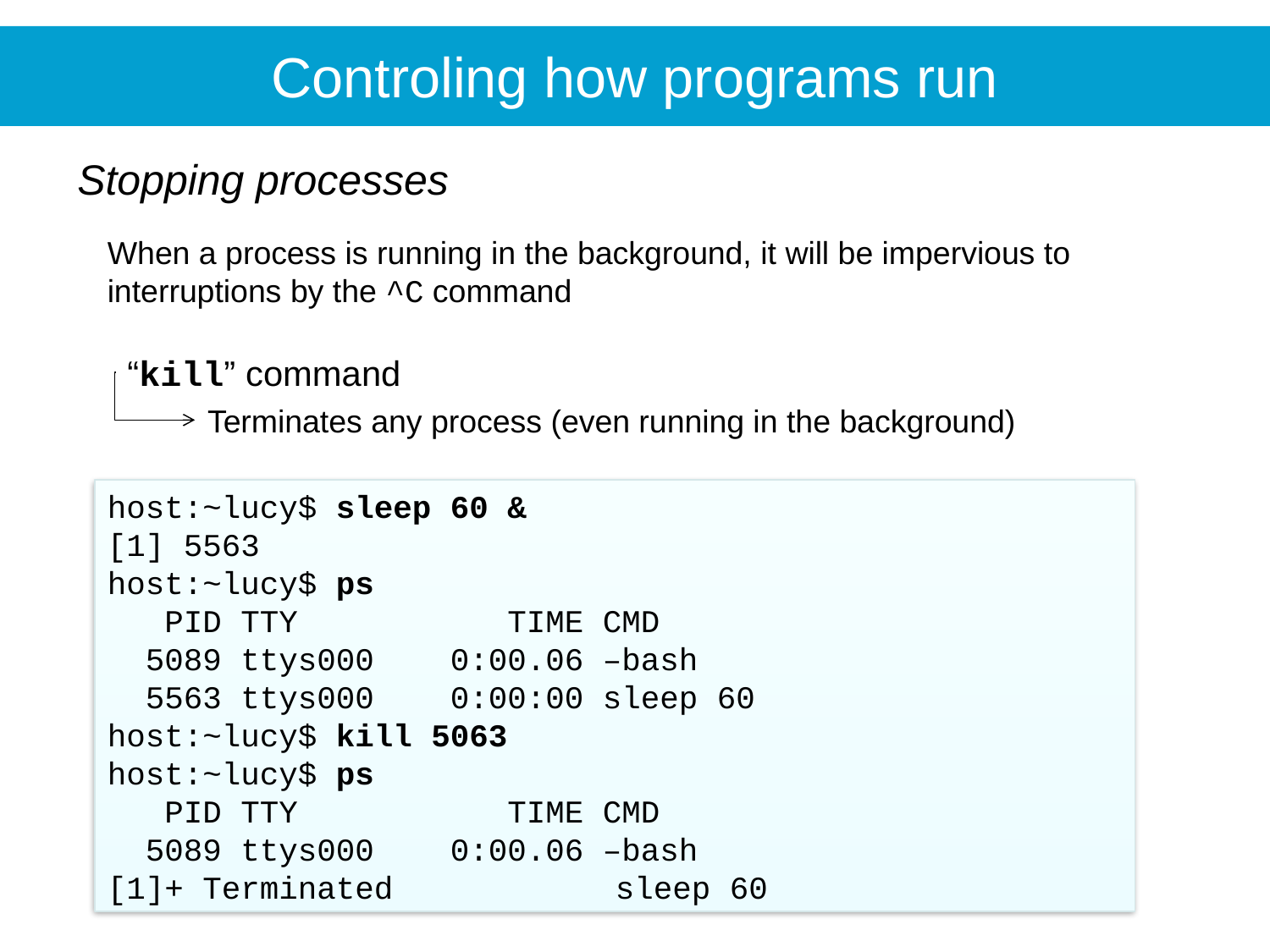

Controling how programs run
Stopping processes
When a process is running in the background, it will be impervious to interruptions by the ^C command
“kill” command
Terminates any process (even running in the background)
host:~lucy$ sleep 60 &
[1] 5563
host:~lucy$ ps
   PID TTY           TIME CMD
  5089 ttys000    0:00.06 –bash
  5563 ttys000    0:00:00 sleep 60
host:~lucy$ kill 5063
host:~lucy$ ps
   PID TTY           TIME CMD
  5089 ttys000    0:00.06 –bash
[1]+ Terminated		sleep 60